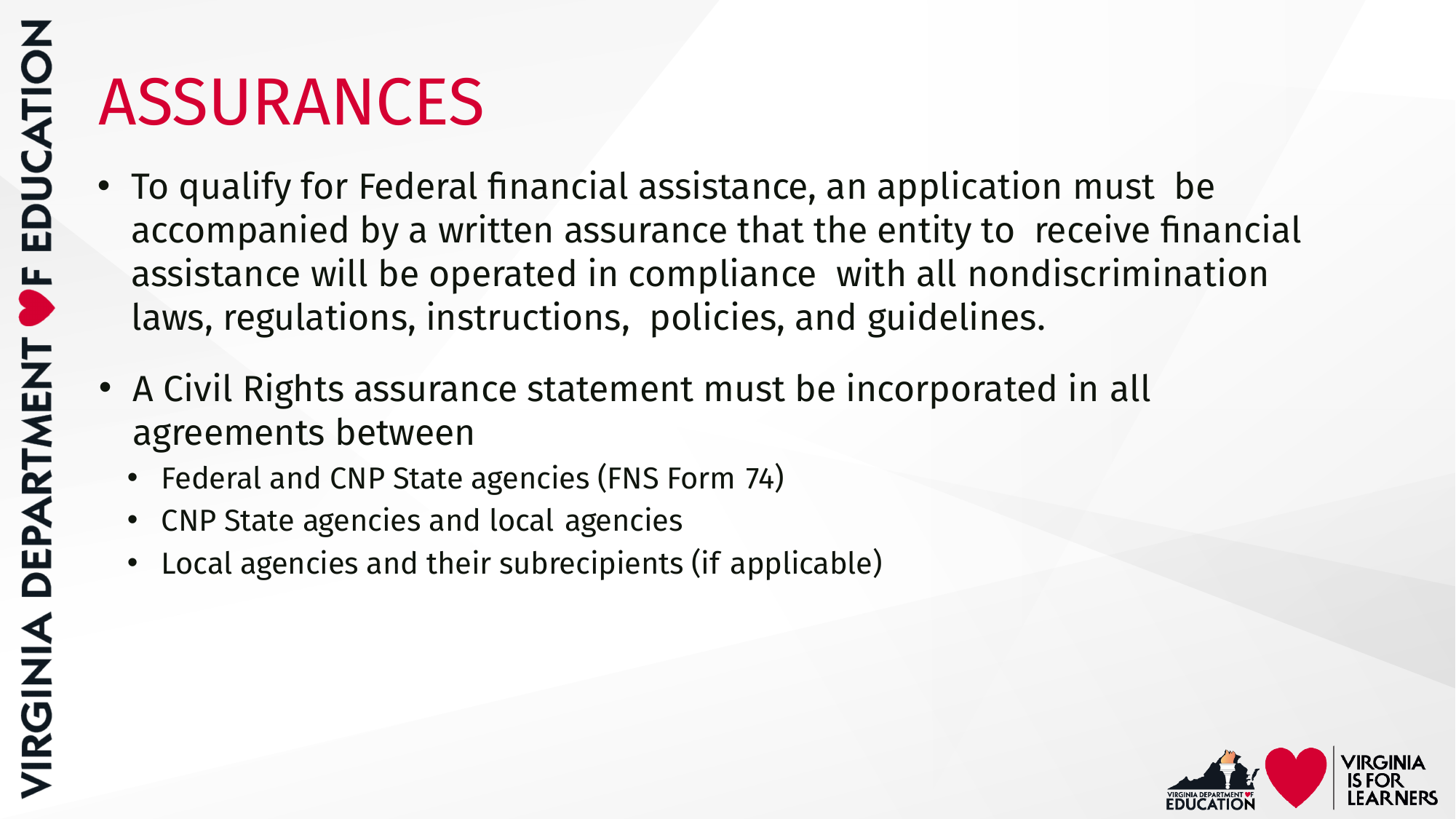

# ASSURANCES
To qualify for Federal financial assistance, an application must  be accompanied by a written assurance that the entity to  receive financial assistance will be operated in compliance  with all nondiscrimination laws, regulations, instructions,  policies, and guidelines.
A Civil Rights assurance statement must be incorporated in all agreements between
Federal and CNP State agencies (FNS Form 74)
CNP State agencies and local agencies
Local agencies and their subrecipients (if applicable)